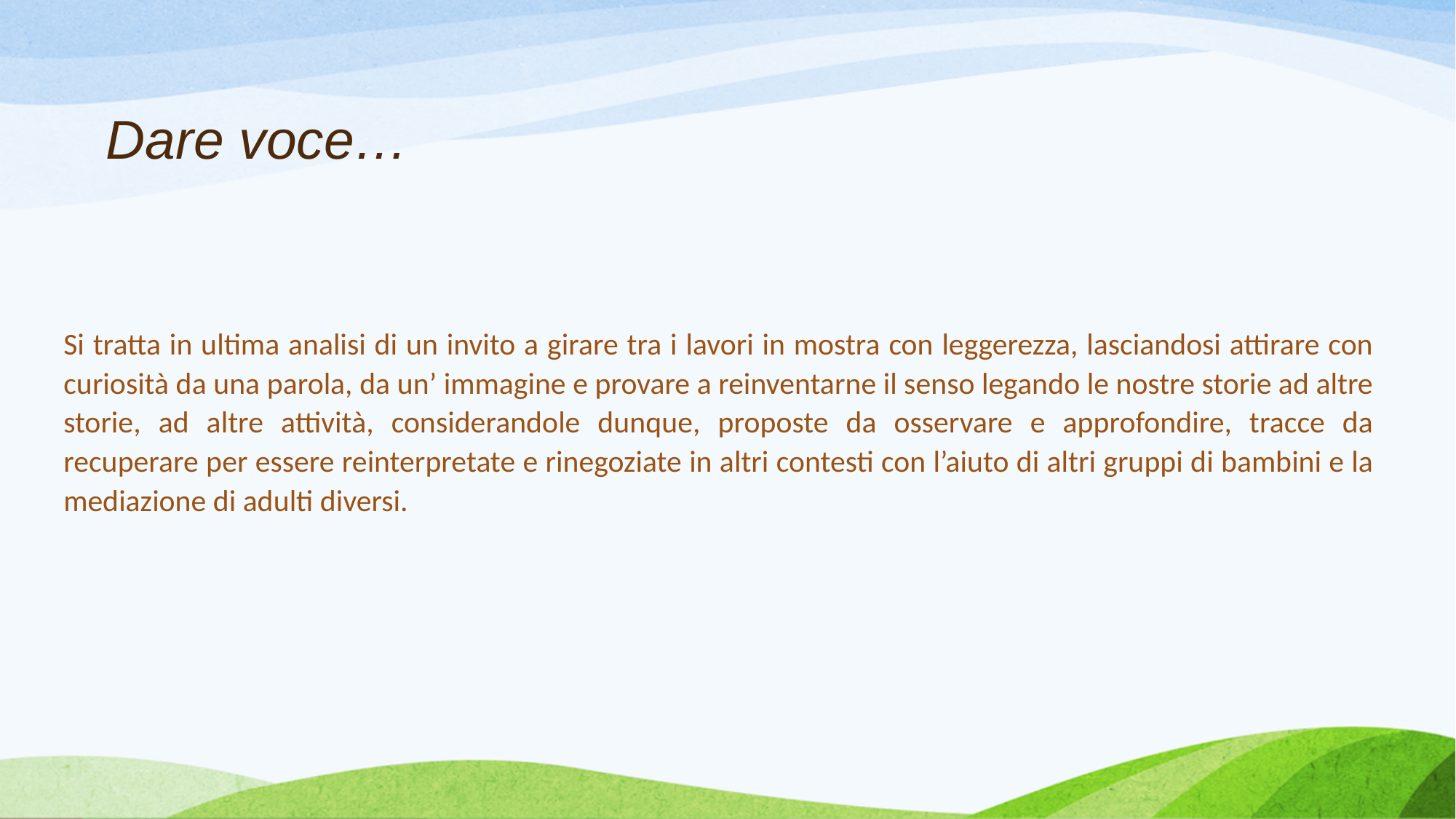

# Dare voce…
Si tratta in ultima analisi di un invito a girare tra i lavori in mostra con leggerezza, lasciandosi attirare con curiosità da una parola, da un’ immagine e provare a reinventarne il senso legando le nostre storie ad altre storie, ad altre attività, considerandole dunque, proposte da osservare e approfondire, tracce da recuperare per essere reinterpretate e rinegoziate in altri contesti con l’aiuto di altri gruppi di bambini e la mediazione di adulti diversi.